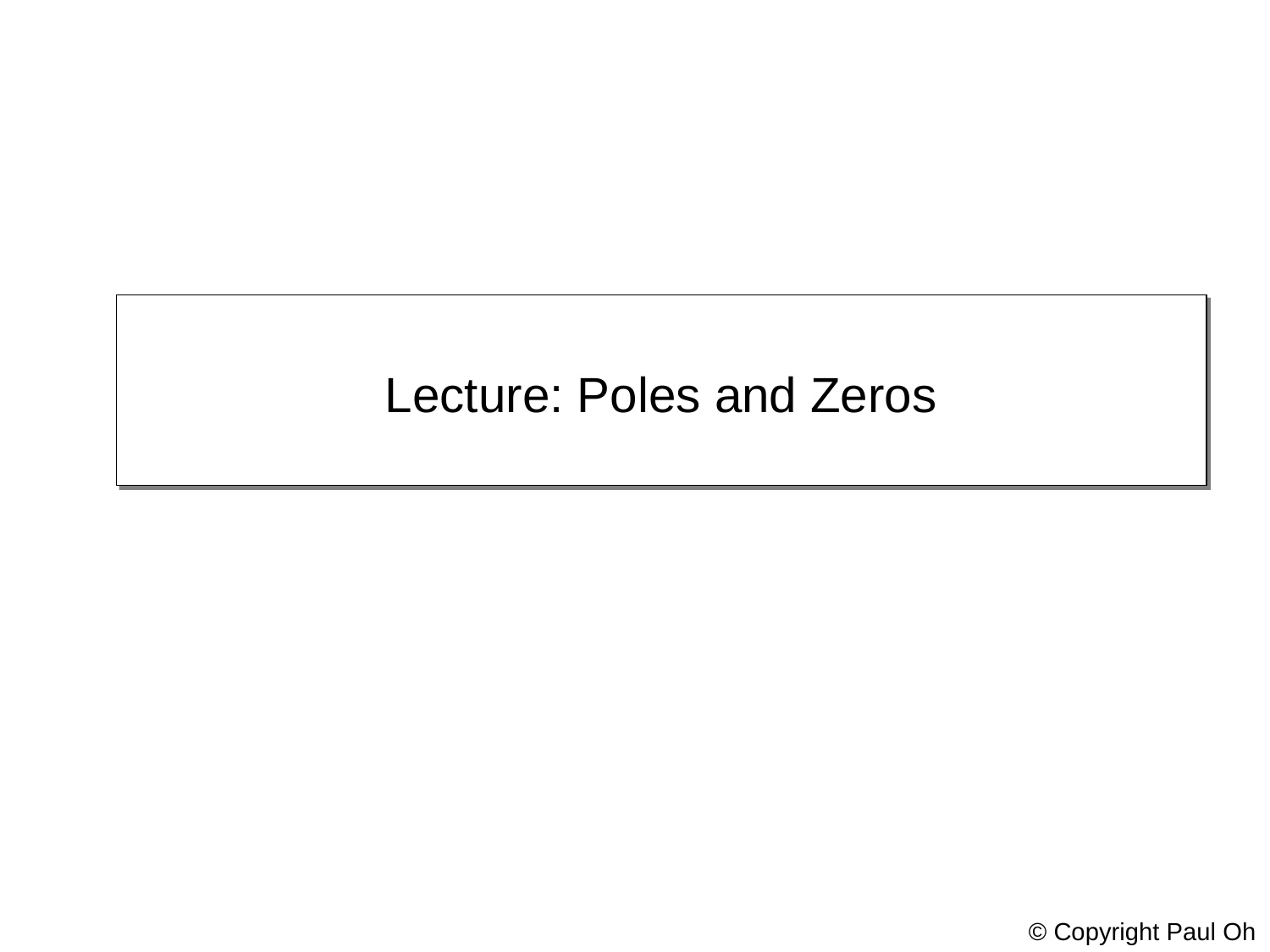

Lecture: Poles and Zeros
© Copyright Paul Oh